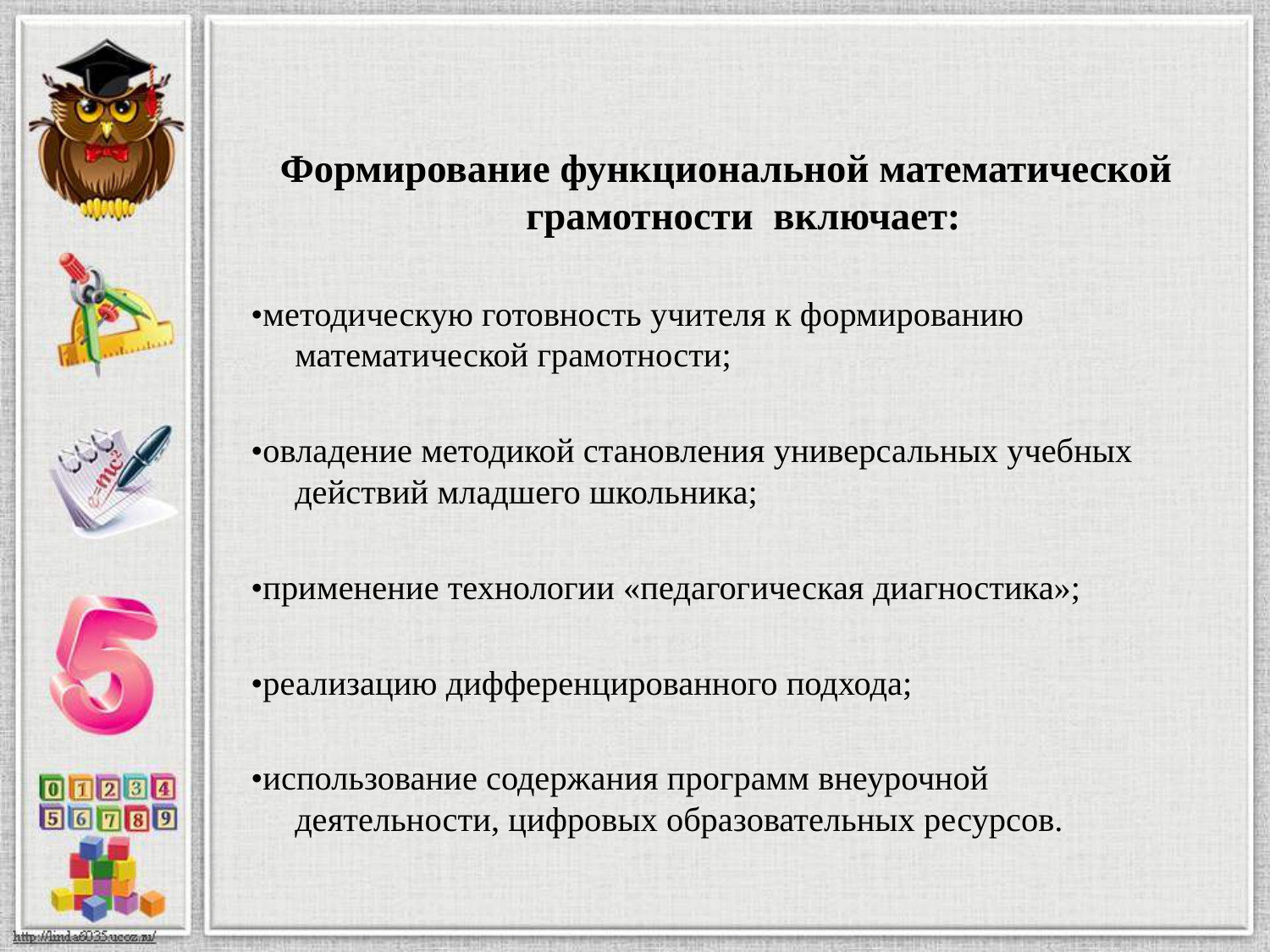

Формирование функциональной математической грамотности  включает:

•методическую готовность учителя к формированию математической грамотности;

•овладение методикой становления универсальных учебных действий младшего школьника;

•применение технологии «педагогическая диагностика»;

•реализацию дифференцированного подхода;

•использование содержания программ внеурочной деятельности, цифровых образовательных ресурсов.